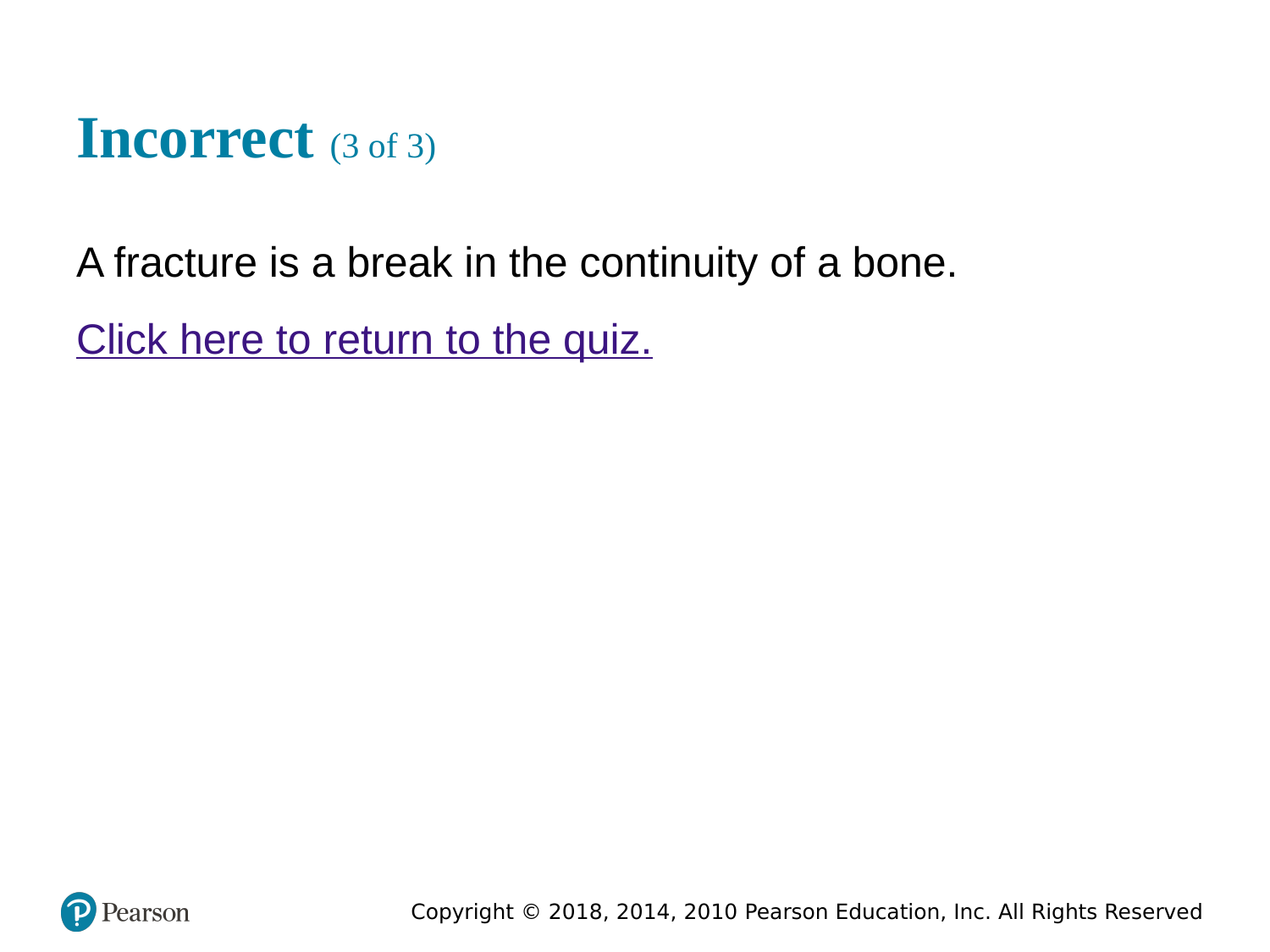

# Incorrect (3 of 3)
A fracture is a break in the continuity of a bone.
Click here to return to the quiz.